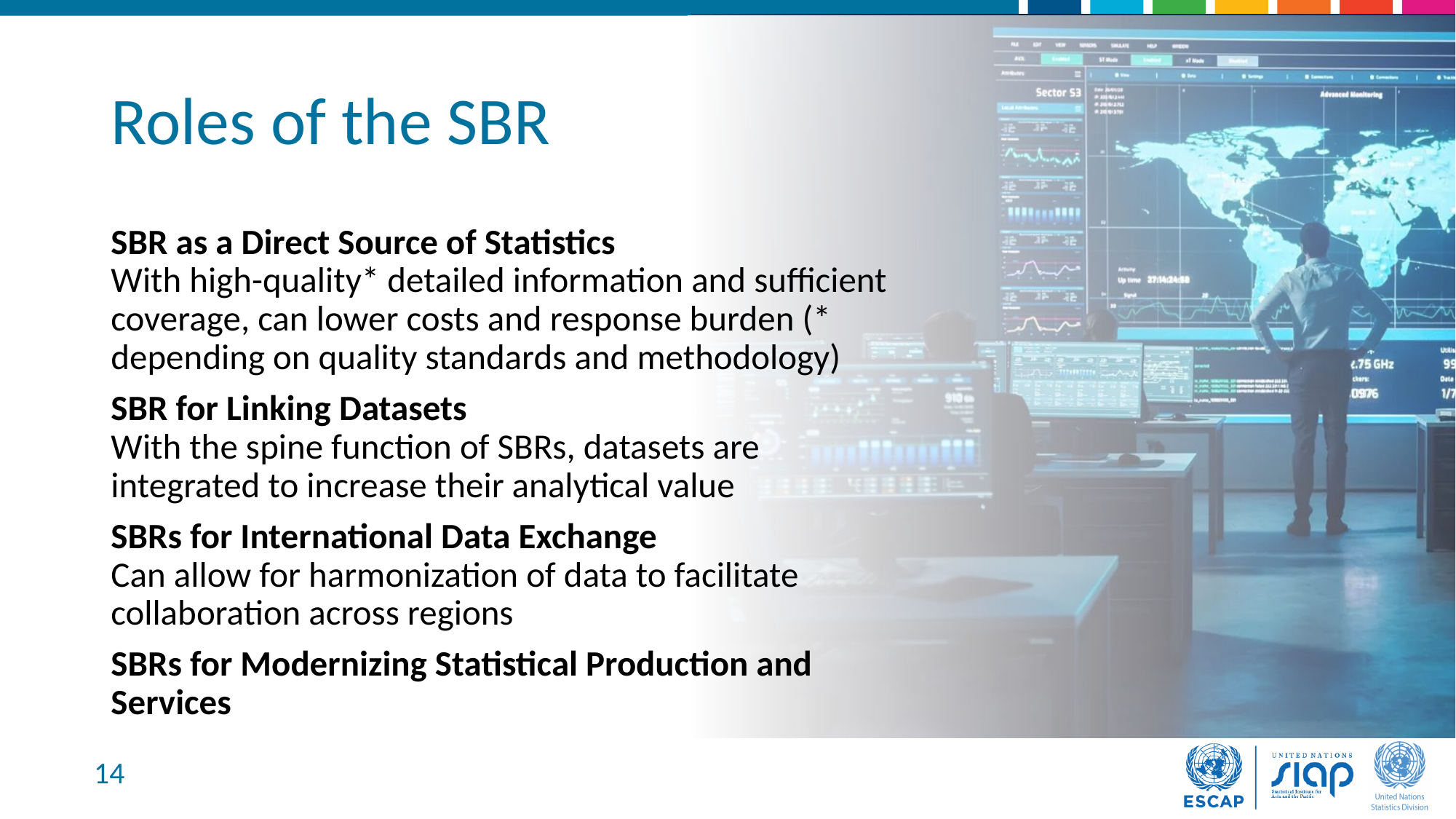

# Roles of the SBR
SBR as a Direct Source of Statistics
With high-quality* detailed information and sufficient coverage, can lower costs and response burden (* depending on quality standards and methodology)
SBR for Linking Datasets
With the spine function of SBRs, datasets are integrated to increase their analytical value
SBRs for International Data Exchange
Can allow for harmonization of data to facilitate collaboration across regions
SBRs for Modernizing Statistical Production and Services
14